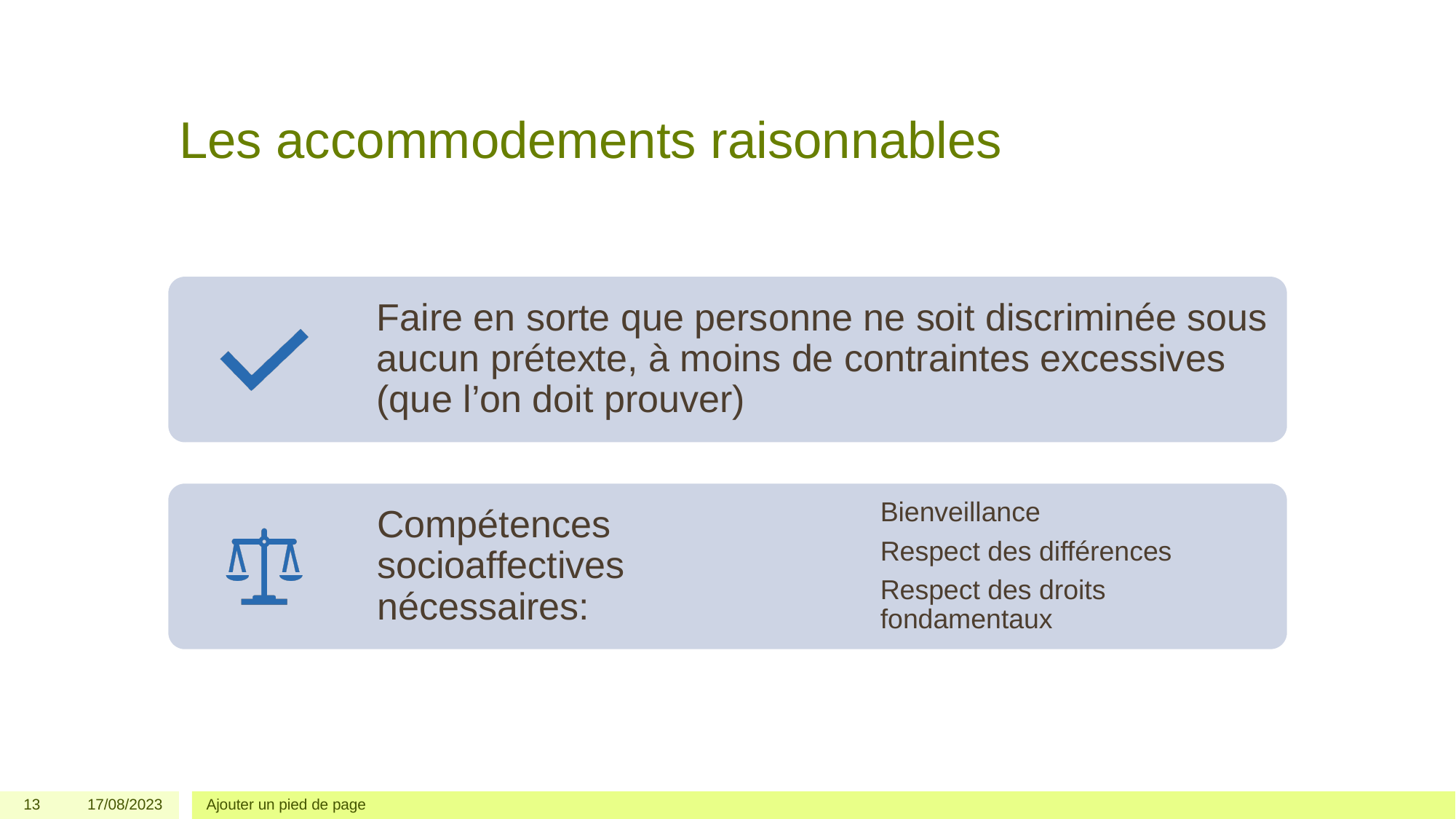

# Les accommodements raisonnables
Faire en sorte que personne ne soit discriminée sous aucun prétexte, à moins de contraintes excessives (que l’on doit prouver)
Compétences socioaffectives nécessaires:
Bienveillance
Respect des différences
Respect des droits fondamentaux
13
17/08/2023
Ajouter un pied de page